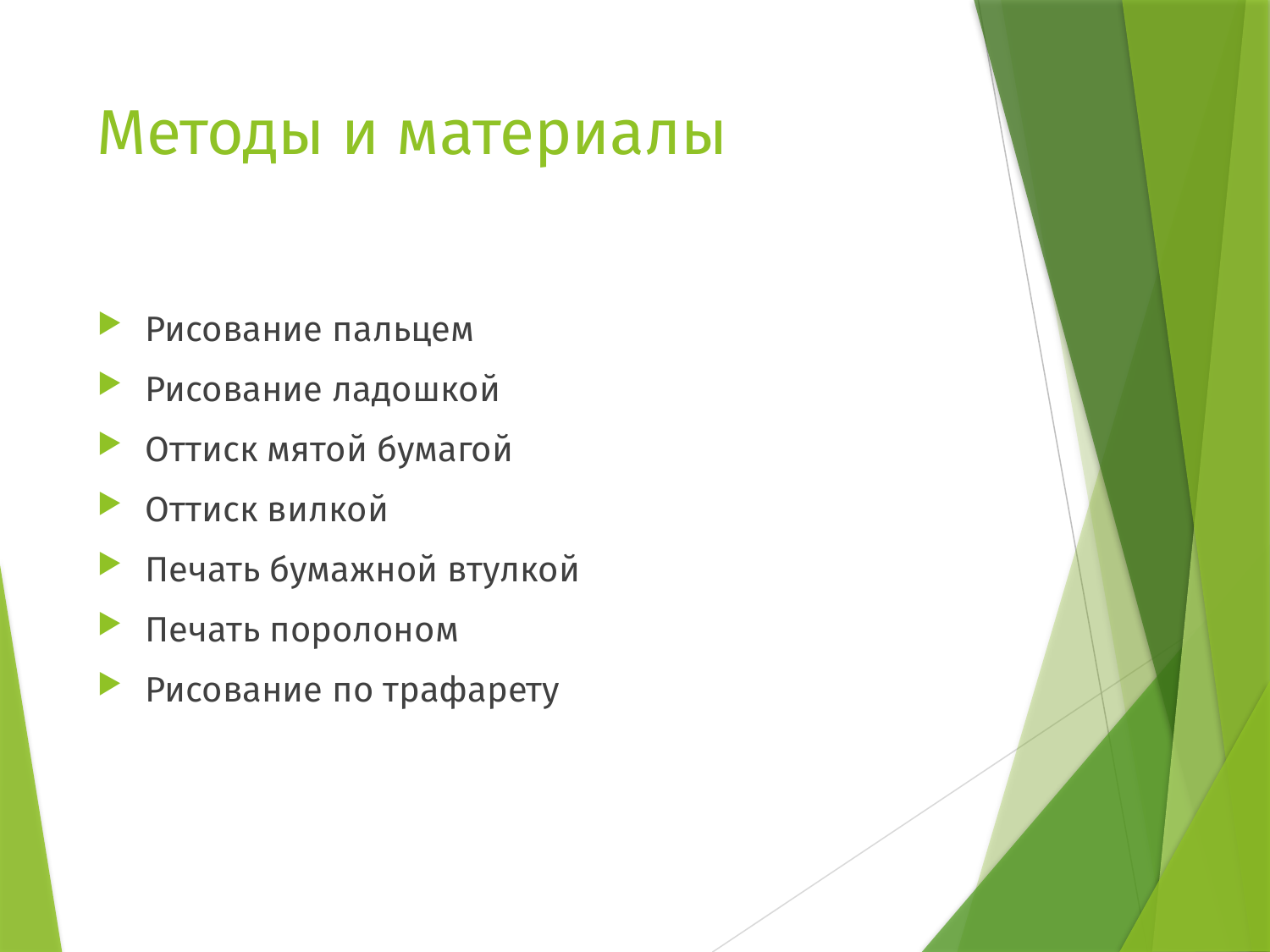

# Методы и материалы
Рисование пальцем
Рисование ладошкой
Оттиск мятой бумагой
Оттиск вилкой
Печать бумажной втулкой
Печать поролоном
Рисование по трафарету